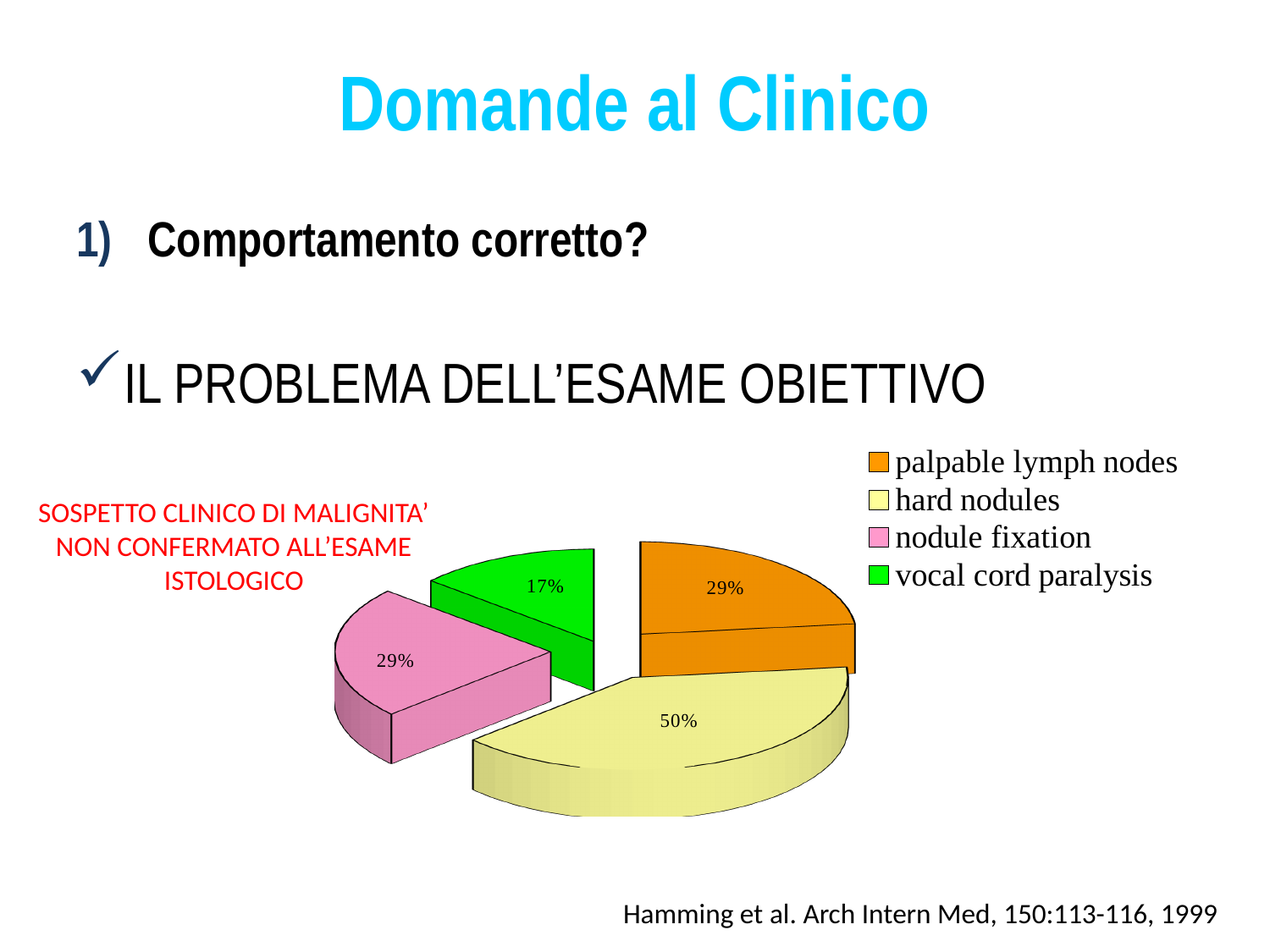

# Domande al Clinico

Comportamento corretto?

IL PROBLEMA DELL’ESAME OBIETTIVO

[unsupported chart]

SOSPETTO CLINICO DI MALIGNITA’ NON CONFERMATO ALL’ESAME ISTOLOGICO
Hamming et al. Arch Intern Med, 150:113-116, 1999